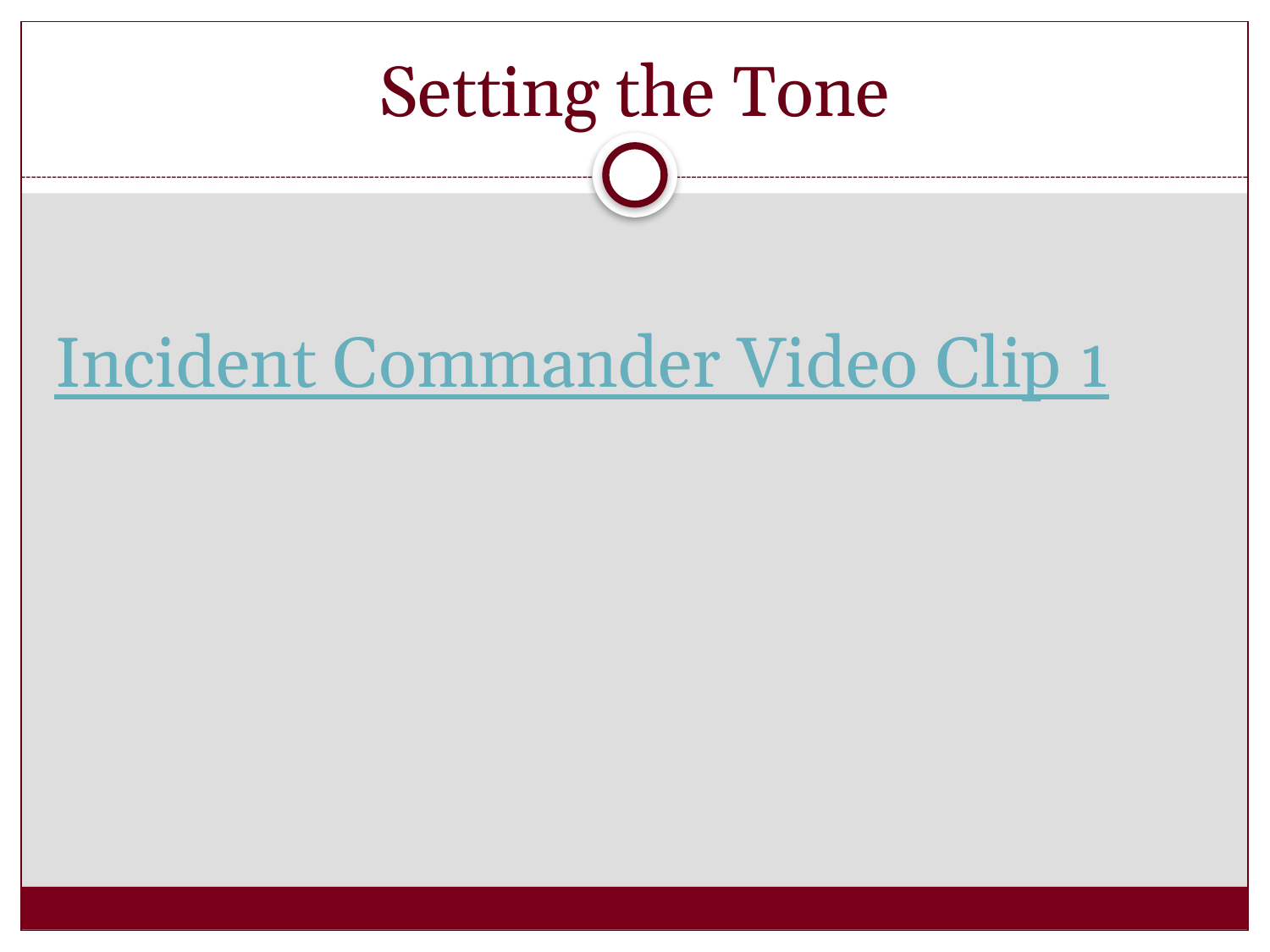

# Setting the Tone

Incident Commander Video Clip 1